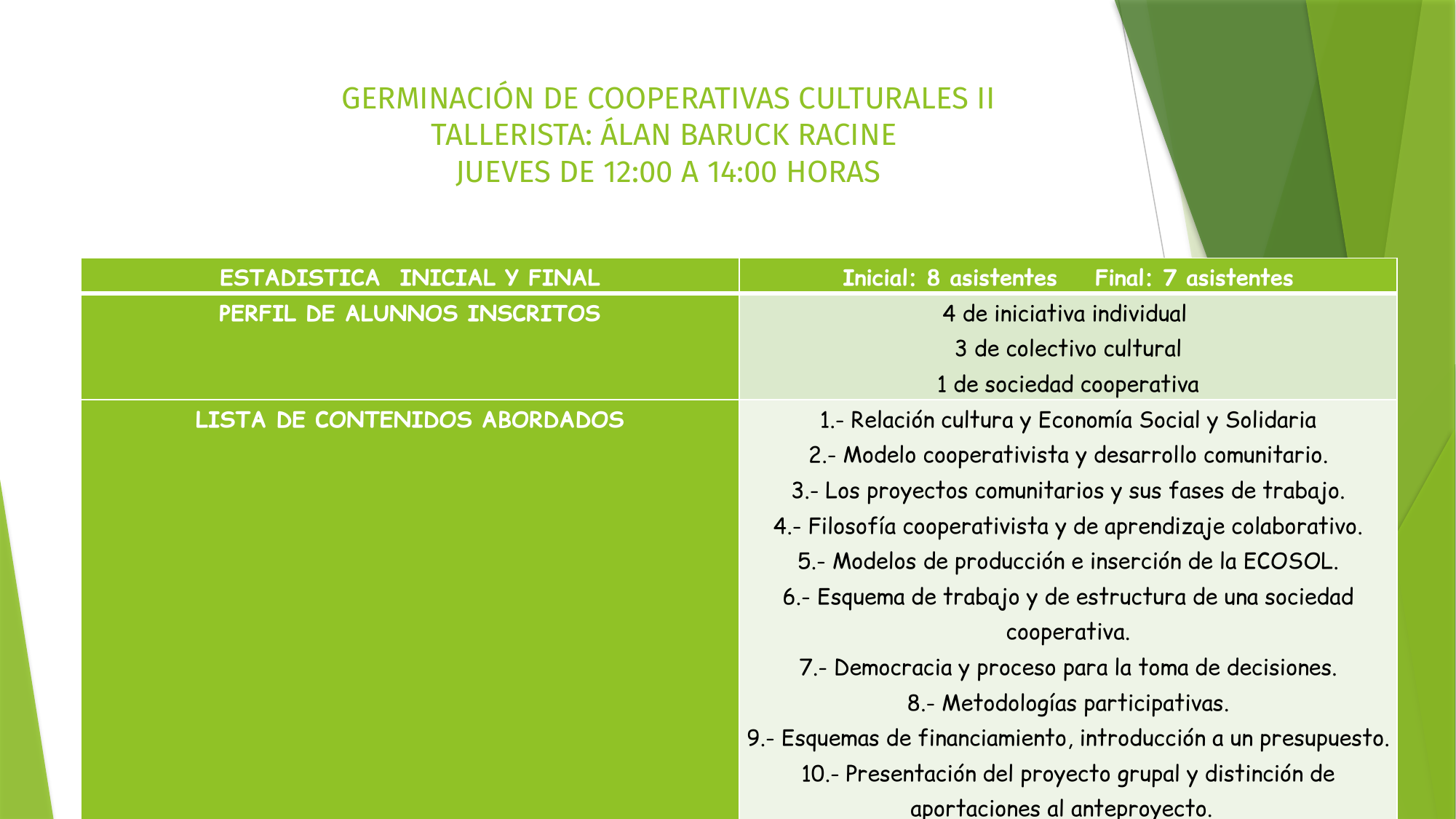

# GERMINACIÓN DE COOPERATIVAS CULTURALES II TALLERISTA: ÁLAN BARUCK RACINE JUEVES DE 12:00 A 14:00 HORAS
| ESTADISTICA INICIAL Y FINAL | Inicial: 8 asistentes Final: 7 asistentes |
| --- | --- |
| PERFIL DE ALUNNOS INSCRITOS | 4 de iniciativa individual 3 de colectivo cultural 1 de sociedad cooperativa |
| LISTA DE CONTENIDOS ABORDADOS | 1.- Relación cultura y Economía Social y Solidaria 2.- Modelo cooperativista y desarrollo comunitario. 3.- Los proyectos comunitarios y sus fases de trabajo. 4.- Filosofía cooperativista y de aprendizaje colaborativo. 5.- Modelos de producción e inserción de la ECOSOL. 6.- Esquema de trabajo y de estructura de una sociedad cooperativa. 7.- Democracia y proceso para la toma de decisiones. 8.- Metodologías participativas. 9.- Esquemas de financiamiento, introducción a un presupuesto. 10.- Presentación del proyecto grupal y distinción de aportaciones al anteproyecto. |
| PRODUCTOS FINALES O ELEMENTOS QUE DETEONO EL TALLER | Esquema grupal de trabajo para el diseño del anteproyecto Centro Cultural “El Buen Vivir” (independientemente a la revisión de necesidades de cada asistente) |